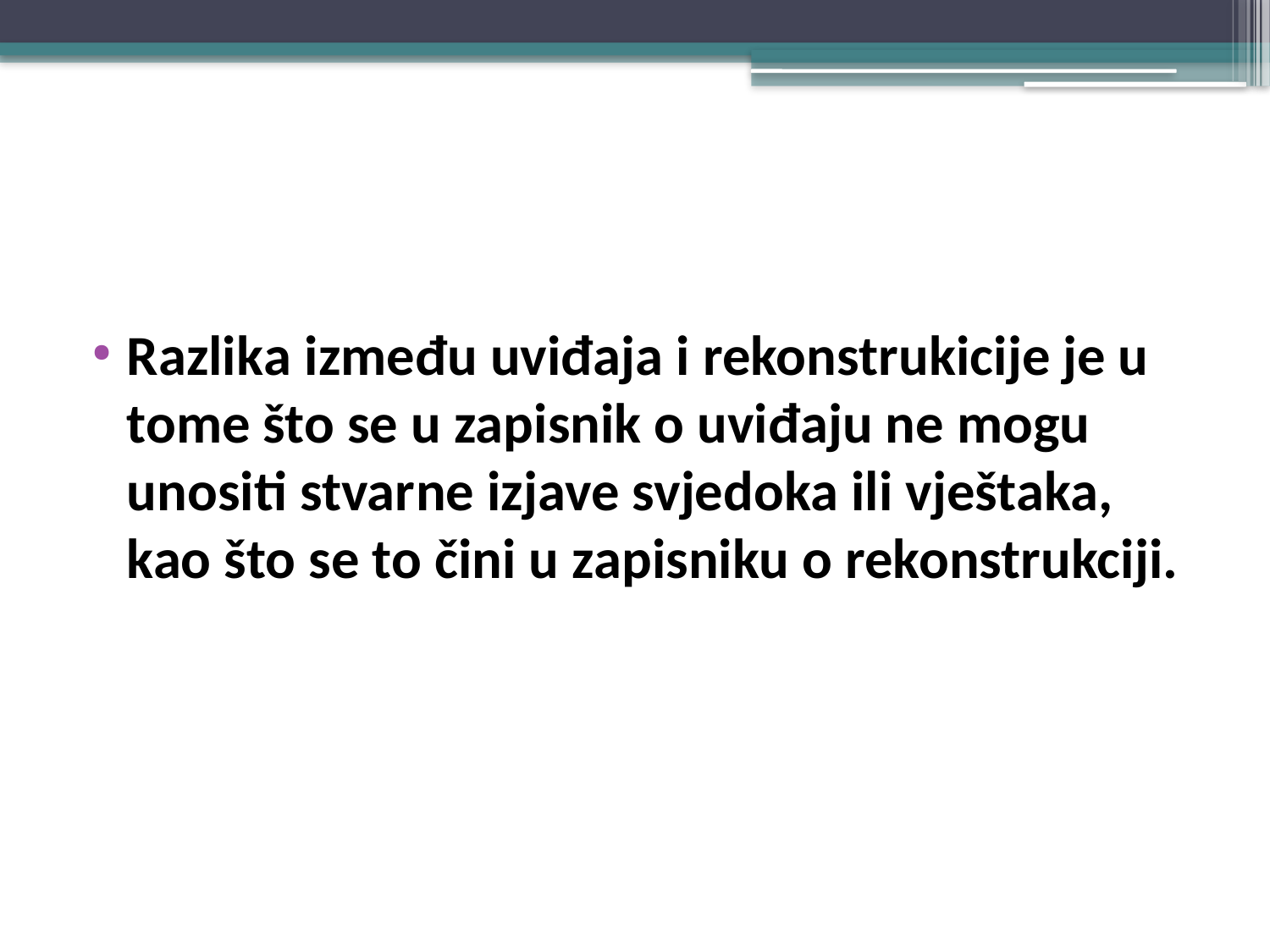

#
Razlika između uviđaja i rekonstrukicije je u tome što se u zapisnik o uviđaju ne mogu unositi stvarne izjave svjedoka ili vještaka, kao što se to čini u zapisniku o rekonstrukciji.